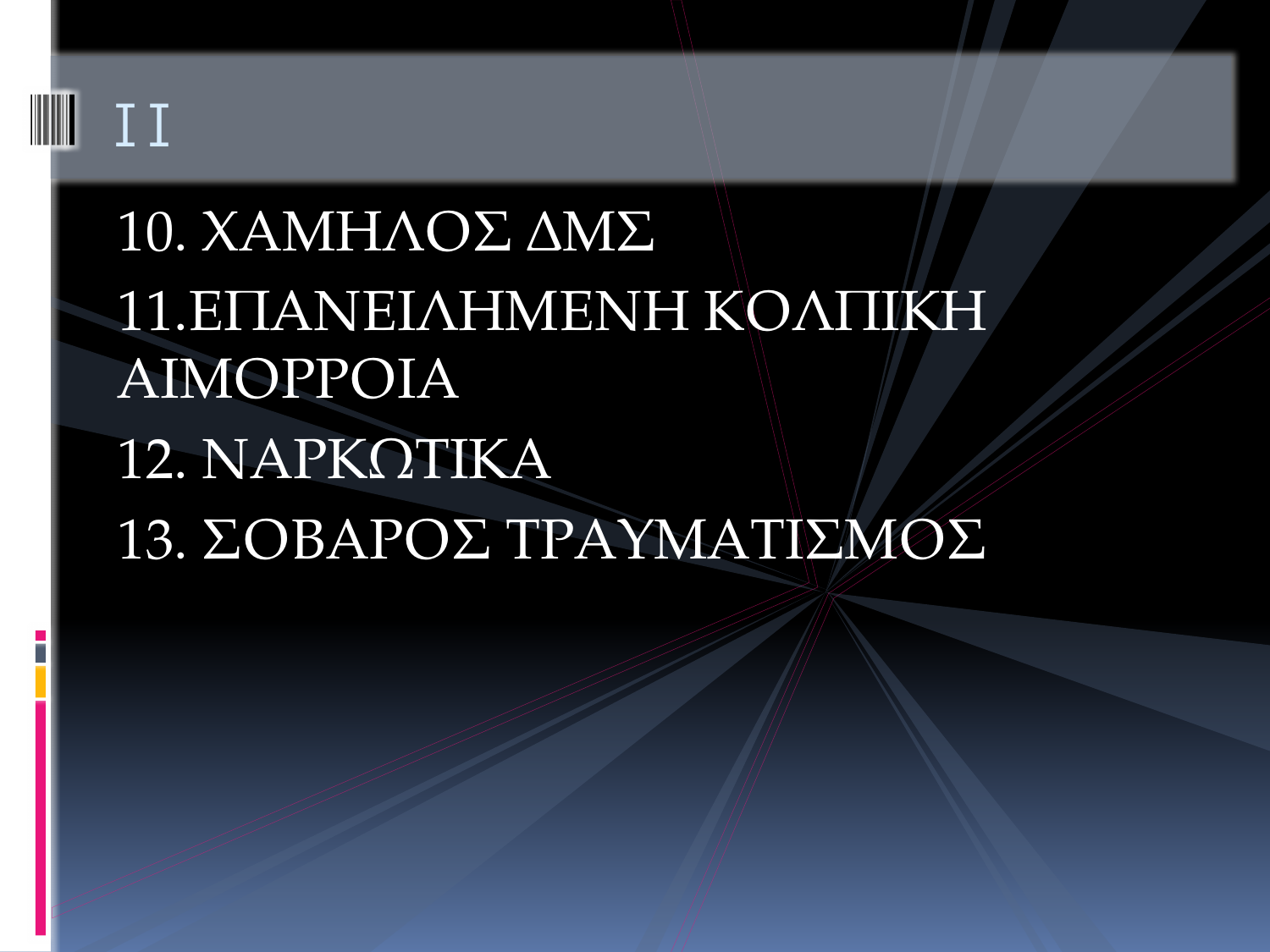

# ΙΙ
10. ΧΑΜΗΛΟΣ ΔΜΣ
11.ΕΠΑΝΕΙΛΗΜΕΝΗ ΚΟΛΠΙΚΗ ΑΙΜΟΡΡΟΙΑ
12. ΝΑΡΚΩΤΙΚΑ
13. ΣΟΒΑΡΟΣ ΤΡΑΥΜΑΤΙΣΜΟΣ